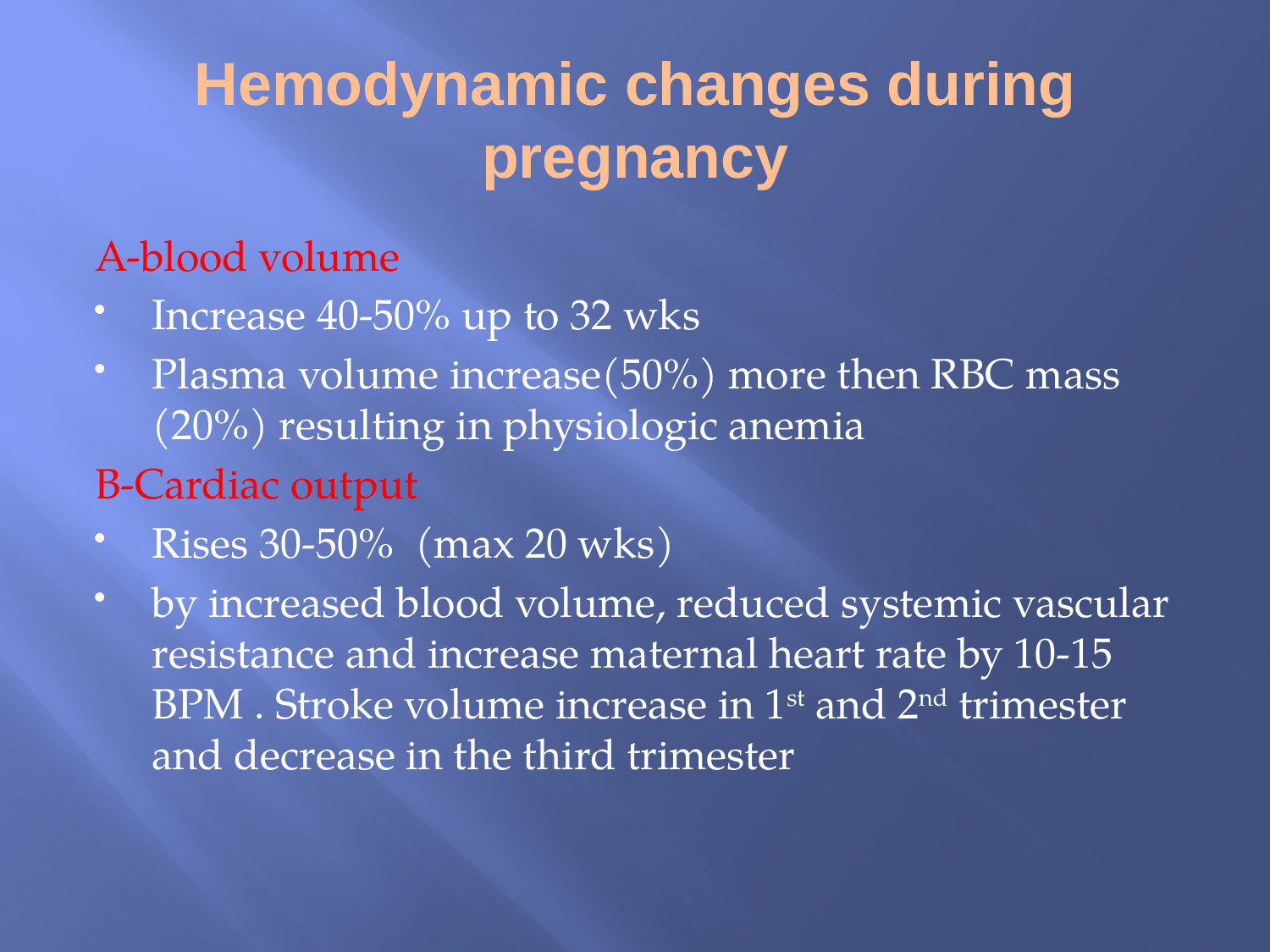

# Hemodynamic changes during pregnancy
A-blood volume
Increase 40-50% up to 32 wks
Plasma volume increase(50%) more then RBC mass (20%) resulting in physiologic anemia
B-Cardiac output
Rises 30-50%  (max 20 wks)
by increased blood volume, reduced systemic vascular resistance and increase maternal heart rate by 10-15 BPM . Stroke volume increase in 1st and 2nd trimester and decrease in the third trimester